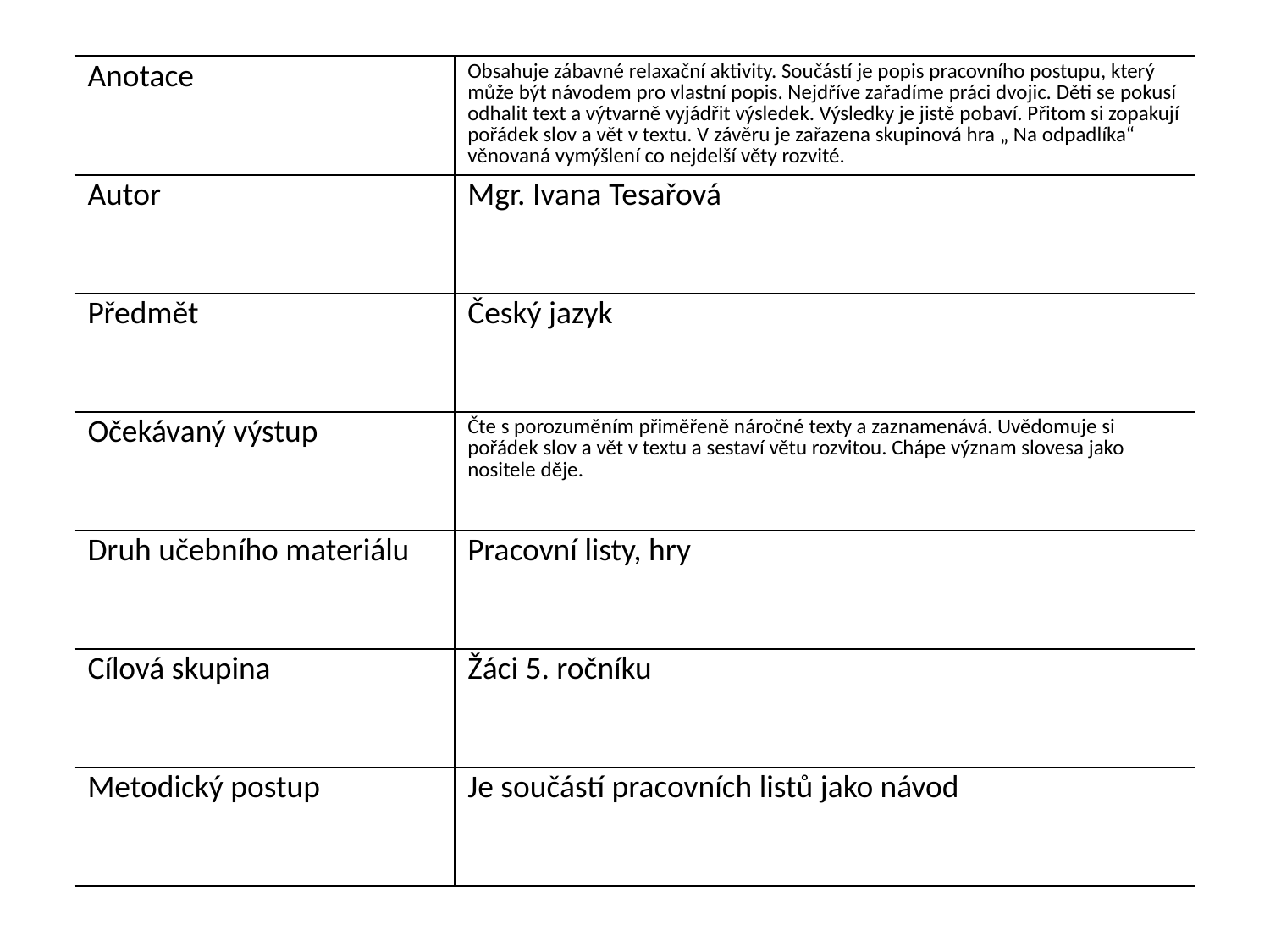

| Anotace | Obsahuje zábavné relaxační aktivity. Součástí je popis pracovního postupu, který může být návodem pro vlastní popis. Nejdříve zařadíme práci dvojic. Děti se pokusí odhalit text a výtvarně vyjádřit výsledek. Výsledky je jistě pobaví. Přitom si zopakují pořádek slov a vět v textu. V závěru je zařazena skupinová hra „ Na odpadlíka“ věnovaná vymýšlení co nejdelší věty rozvité. |
| --- | --- |
| Autor | Mgr. Ivana Tesařová |
| Předmět | Český jazyk |
| Očekávaný výstup | Čte s porozuměním přiměřeně náročné texty a zaznamenává. Uvědomuje si pořádek slov a vět v textu a sestaví větu rozvitou. Chápe význam slovesa jako nositele děje. |
| Druh učebního materiálu | Pracovní listy, hry |
| Cílová skupina | Žáci 5. ročníku |
| Metodický postup | Je součástí pracovních listů jako návod |